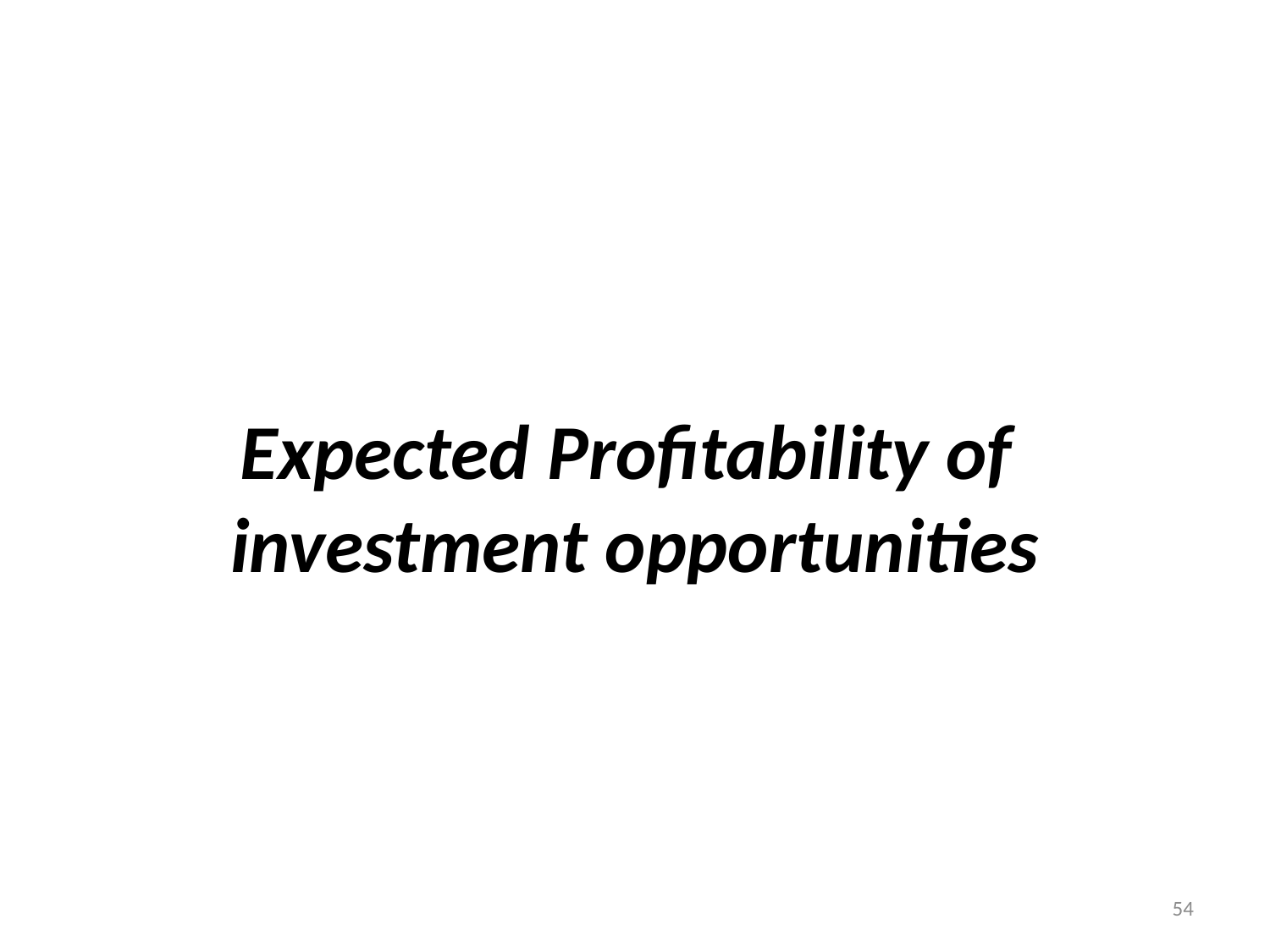

# Expected Profitability of investment opportunities
54